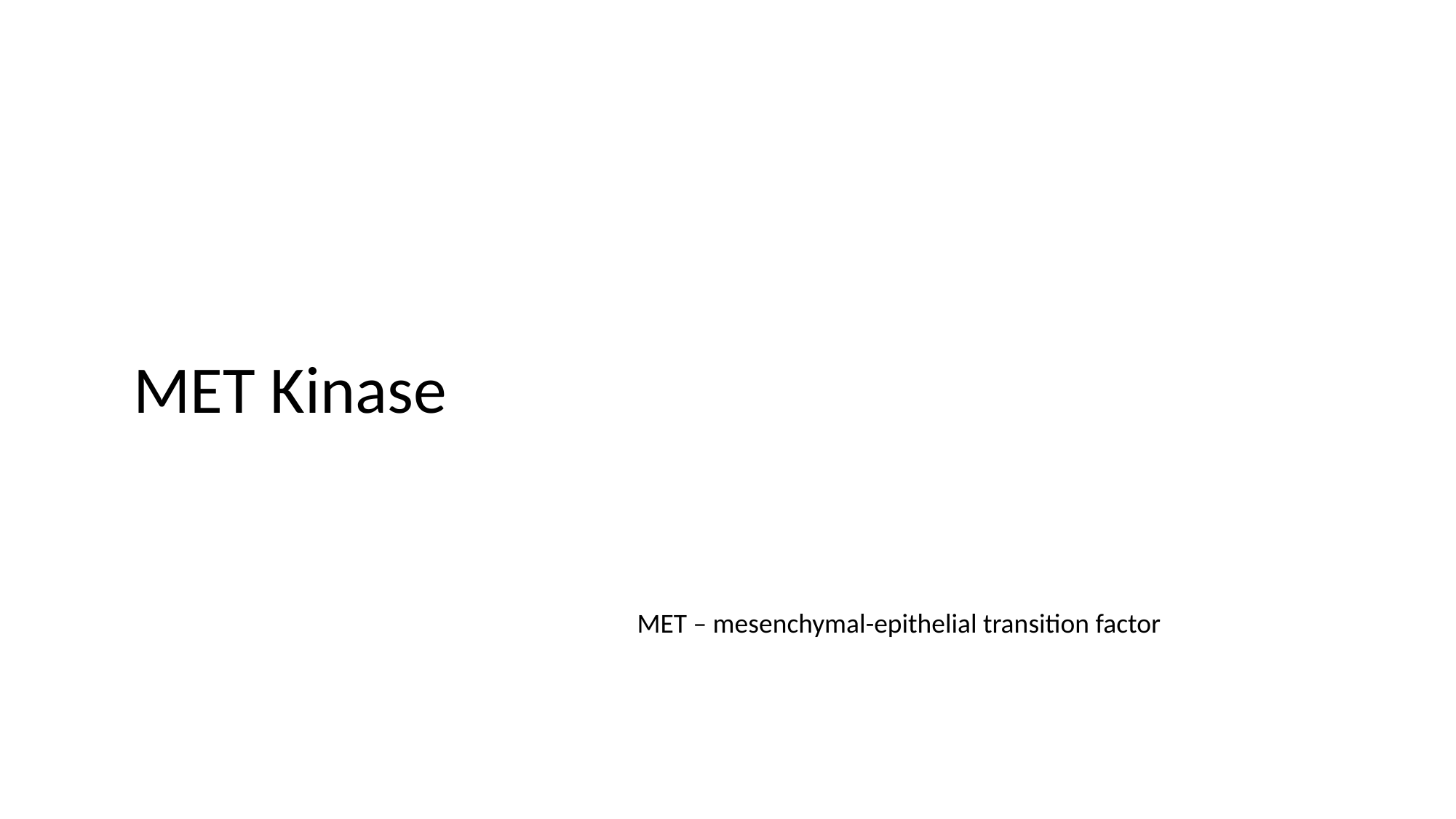

# MET Kinase
MET – mesenchymal-epithelial transition factor